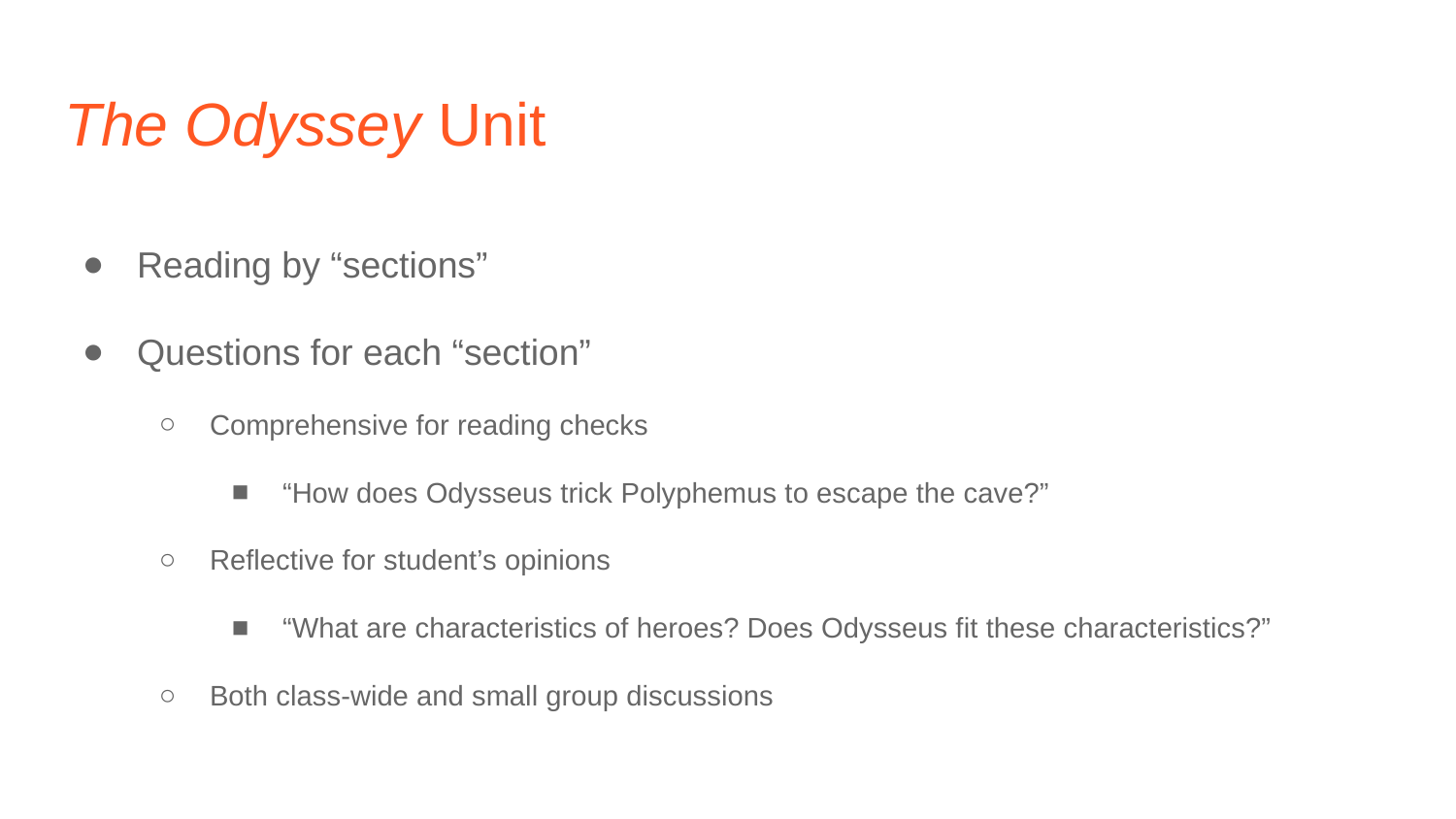

# The Odyssey Unit
Reading by “sections”
Questions for each “section”
Comprehensive for reading checks
“How does Odysseus trick Polyphemus to escape the cave?”
Reflective for student’s opinions
“What are characteristics of heroes? Does Odysseus fit these characteristics?”
Both class-wide and small group discussions